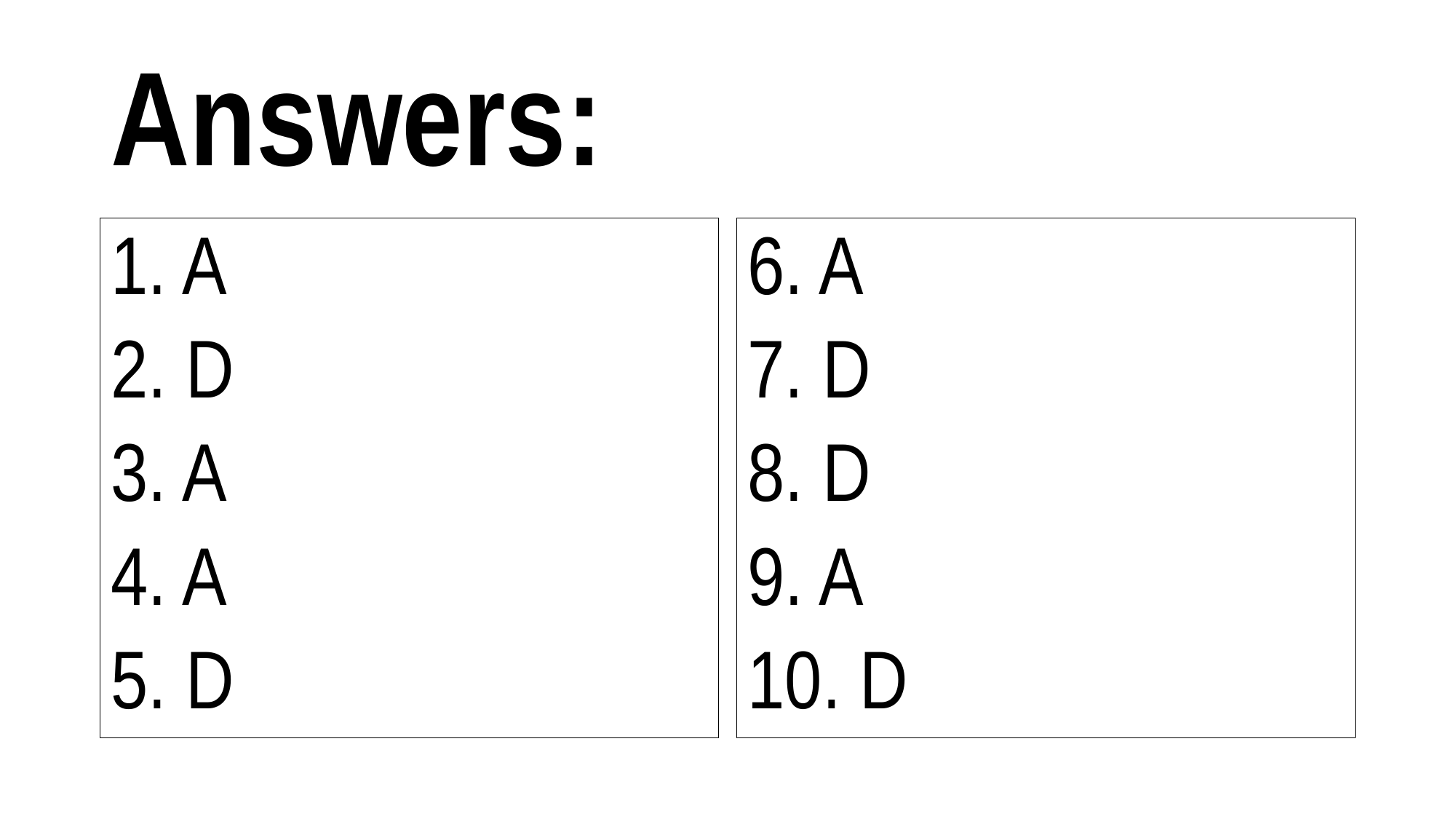

# Answers:
1. A
2. D
3. A
4. A
5. D
6. A
7. D
8. D
9. A
10. D